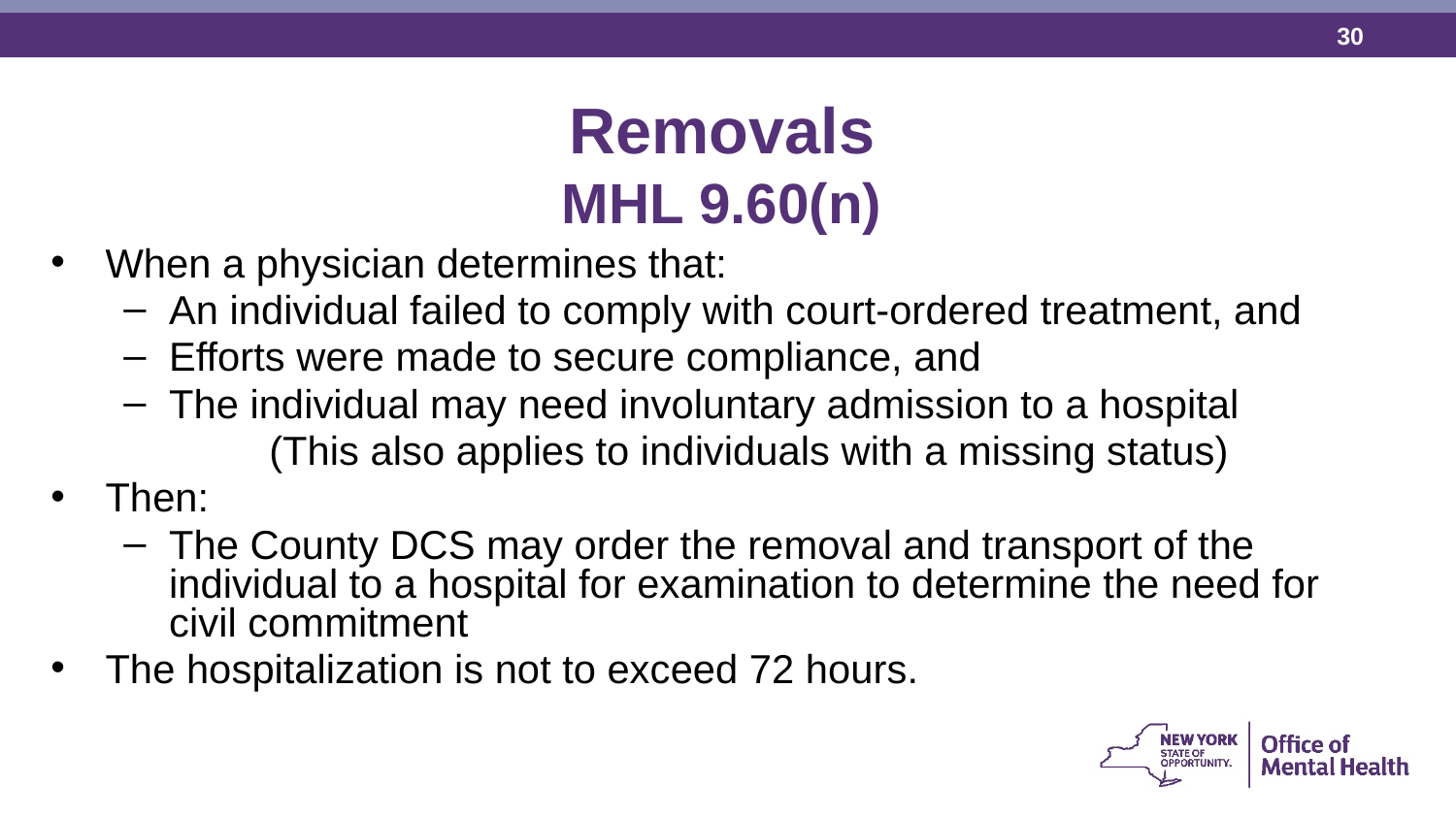

Removals
MHL 9.60(n)
When a physician determines that:
An individual failed to comply with court-ordered treatment, and
Efforts were made to secure compliance, and
The individual may need involuntary admission to a hospital
	(This also applies to individuals with a missing status)
Then:
The County DCS may order the removal and transport of the individual to a hospital for examination to determine the need for civil commitment
The hospitalization is not to exceed 72 hours.